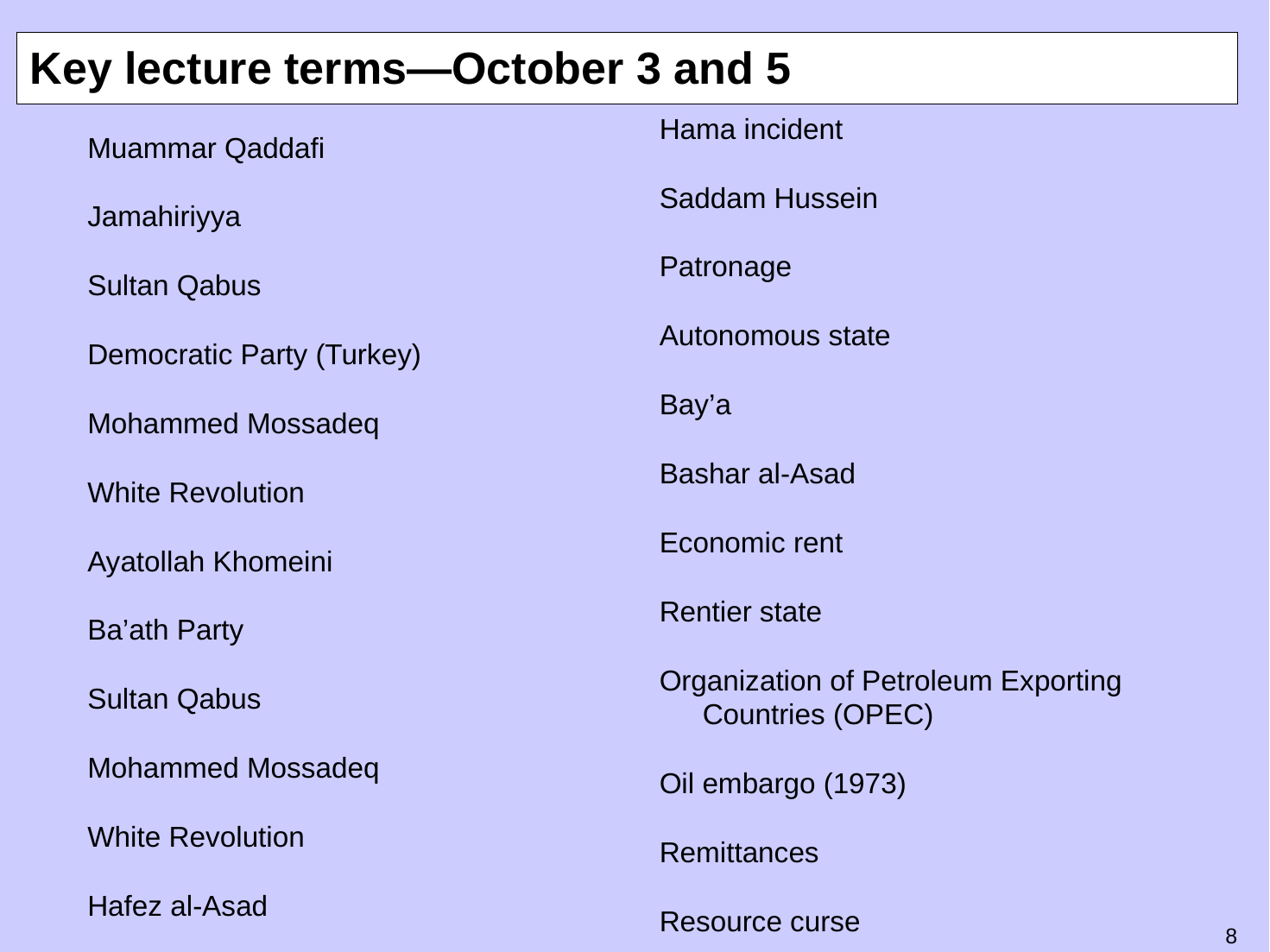

# Key lecture terms—October 3 and 5

Hama incident

Saddam Hussein

Patronage

Autonomous state

Bay’a

Bashar al-Asad

Economic rent

Rentier state

Organization of Petroleum Exporting Countries (OPEC)

Oil embargo (1973)

Remittances

Resource curse

Muammar Qaddafi

Jamahiriyya

Sultan Qabus

Democratic Party (Turkey)

Mohammed Mossadeq

White Revolution

Ayatollah Khomeini

Ba’ath Party

Sultan Qabus

Mohammed Mossadeq

White Revolution

Hafez al-Asad
8